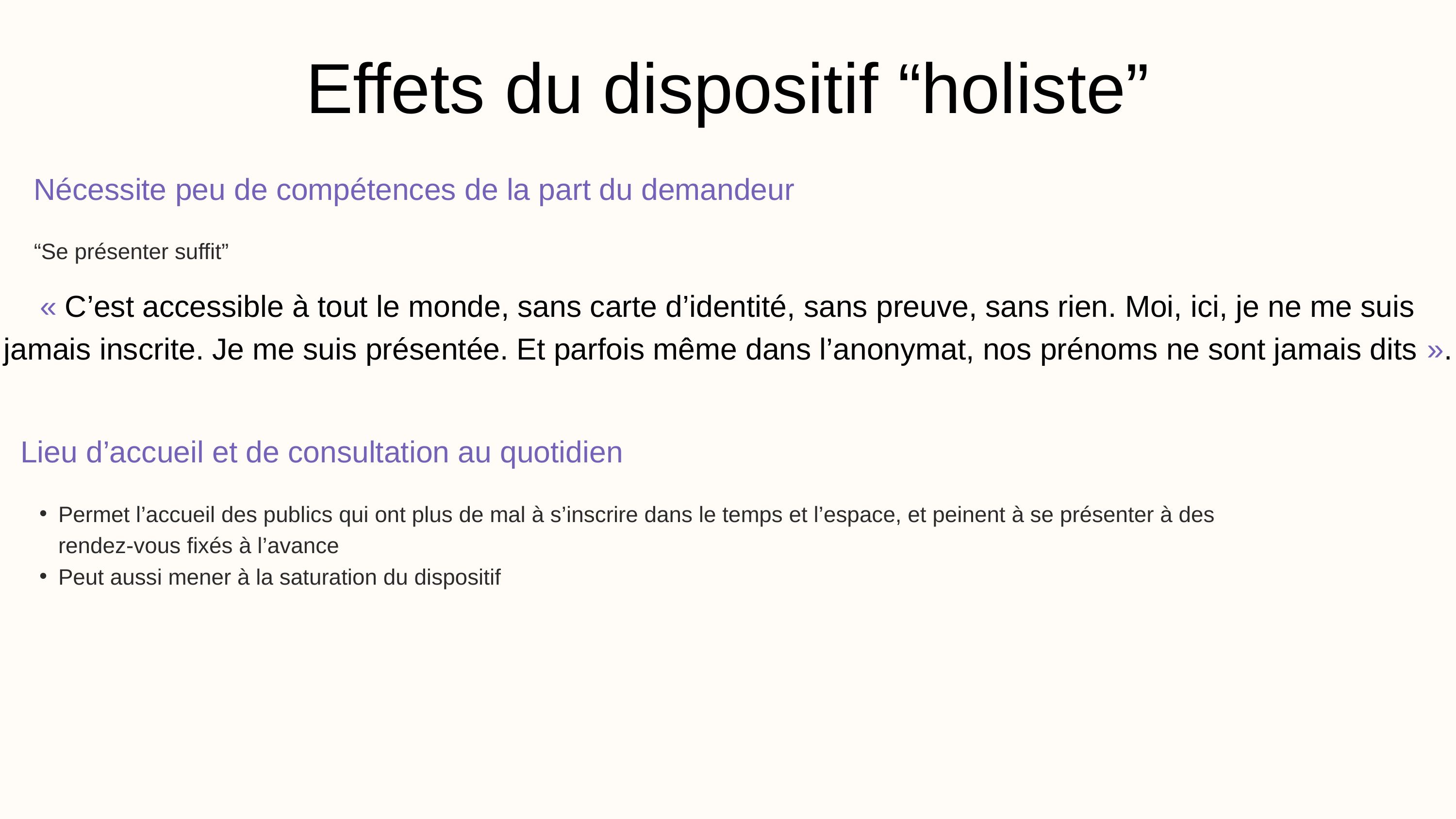

Effets du dispositif “holiste”
Nécessite peu de compétences de la part du demandeur
“Se présenter suffit”
« C’est accessible à tout le monde, sans carte d’identité, sans preuve, sans rien. Moi, ici, je ne me suis jamais inscrite. Je me suis présentée. Et parfois même dans l’anonymat, nos prénoms ne sont jamais dits ».
Lieu d’accueil et de consultation au quotidien
Permet l’accueil des publics qui ont plus de mal à s’inscrire dans le temps et l’espace, et peinent à se présenter à des rendez-vous fixés à l’avance
Peut aussi mener à la saturation du dispositif